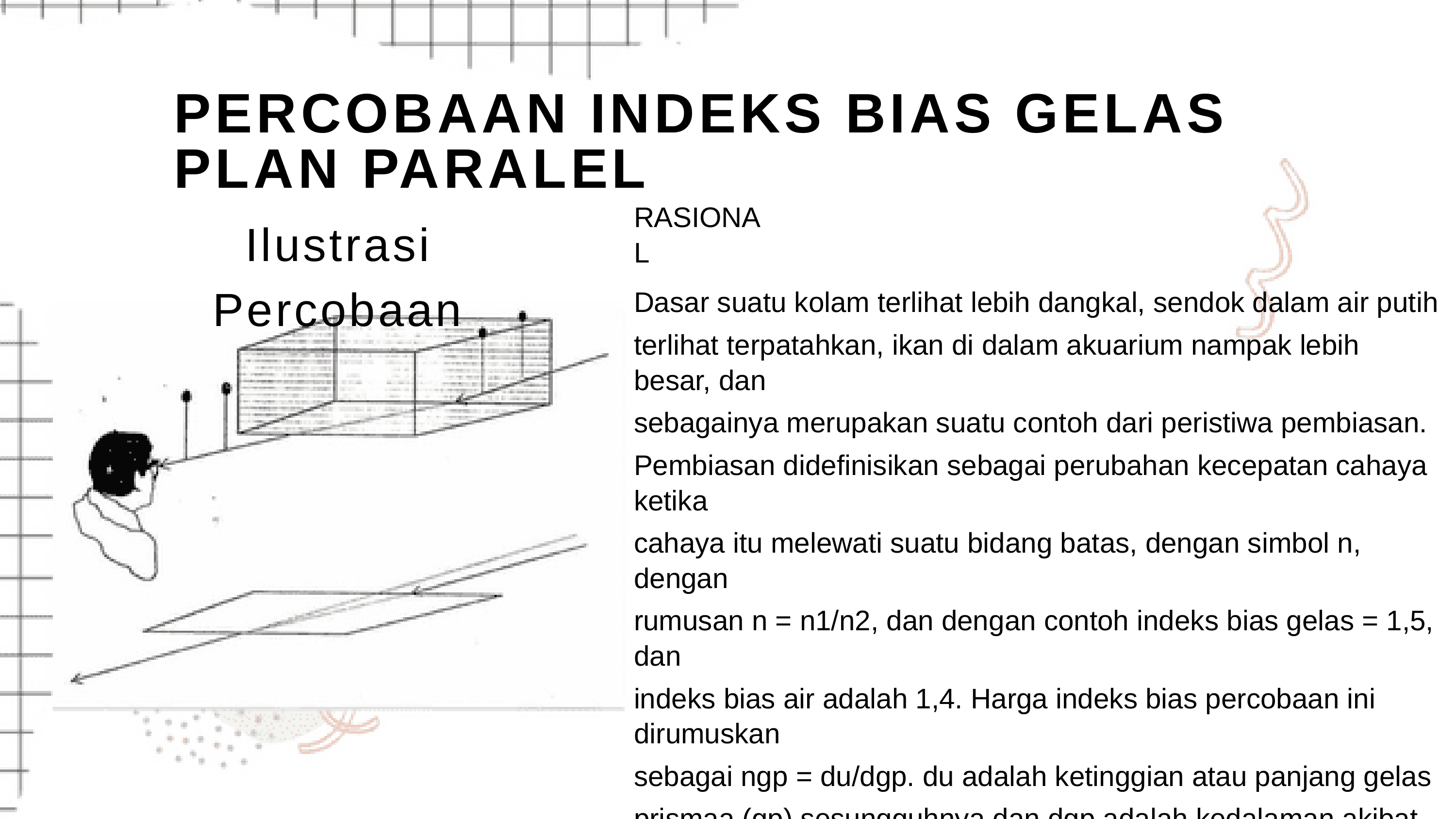

PERCOBAAN INDEKS BIAS GELAS PLAN PARALEL
RASIONAL
Ilustrasi
Dasar suatu kolam terlihat lebih dangkal, sendok dalam air putih
terlihat terpatahkan, ikan di dalam akuarium nampak lebih besar, dan
sebagainya merupakan suatu contoh dari peristiwa pembiasan.
Pembiasan didefinisikan sebagai perubahan kecepatan cahaya ketika
cahaya itu melewati suatu bidang batas, dengan simbol n, dengan
rumusan n = n1/n2, dan dengan contoh indeks bias gelas = 1,5, dan
indeks bias air adalah 1,4. Harga indeks bias percobaan ini dirumuskan
sebagai ngp = du/dgp. du adalah ketinggian atau panjang gelas
prismaa (gp) sesungguhnya dan dgp adalah kedalaman akibat dasar
gelas plan paralel terangkat. Dengan mengukur kedalam du secara
langsung dan kedalaman dgp secara perkiraan akan dapat dinyatakan
besar indeks bias gelas prisma ini.
Percobaan